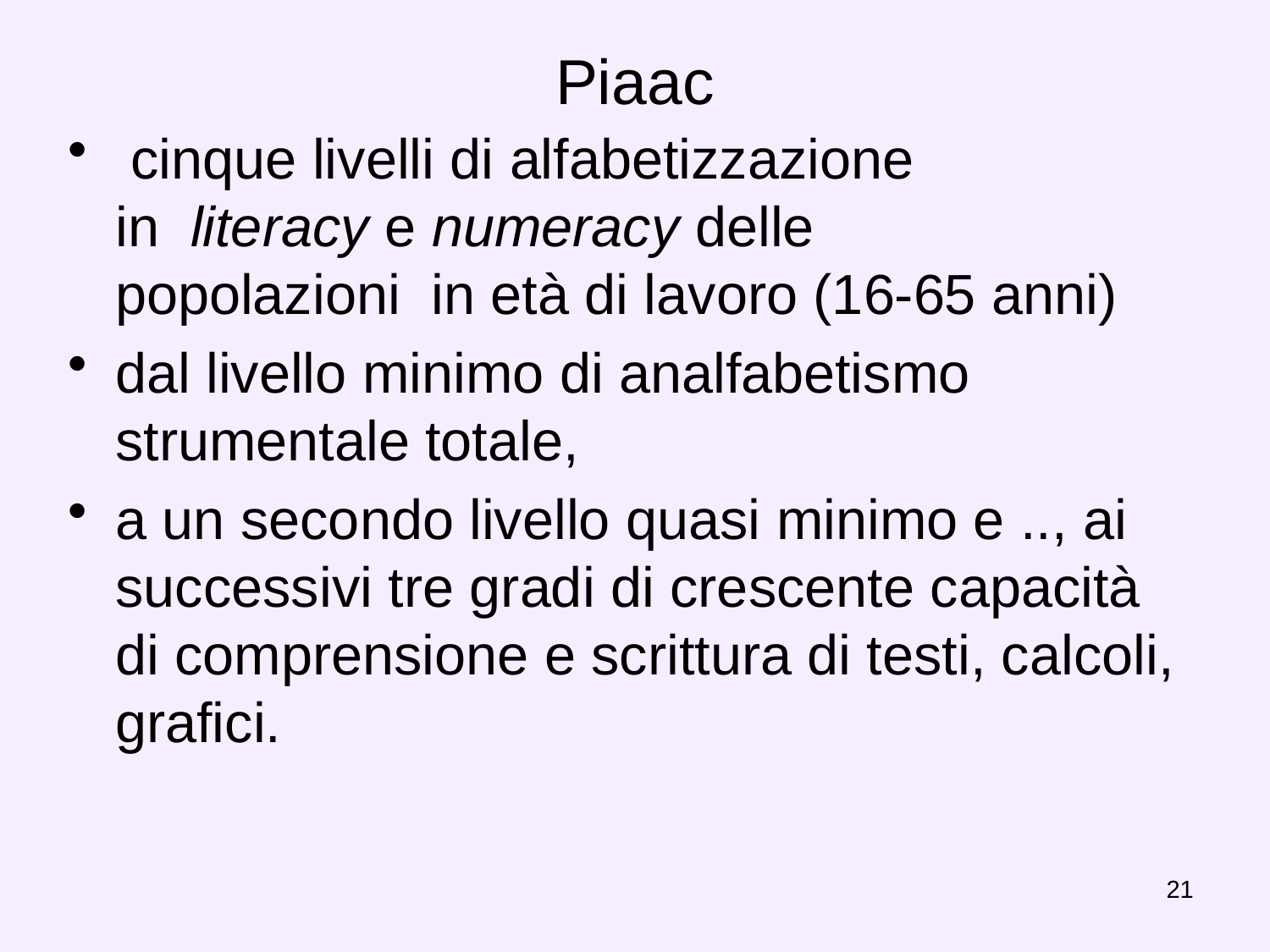

# Piaac
 cinque livelli di alfabetizzazione in  literacy e numeracy delle popolazioni  in età di lavoro (16-65 anni)
dal livello minimo di analfabetismo strumentale totale,
a un secondo livello quasi minimo e .., ai successivi tre gradi di crescente capacità di comprensione e scrittura di testi, calcoli, grafici.

21